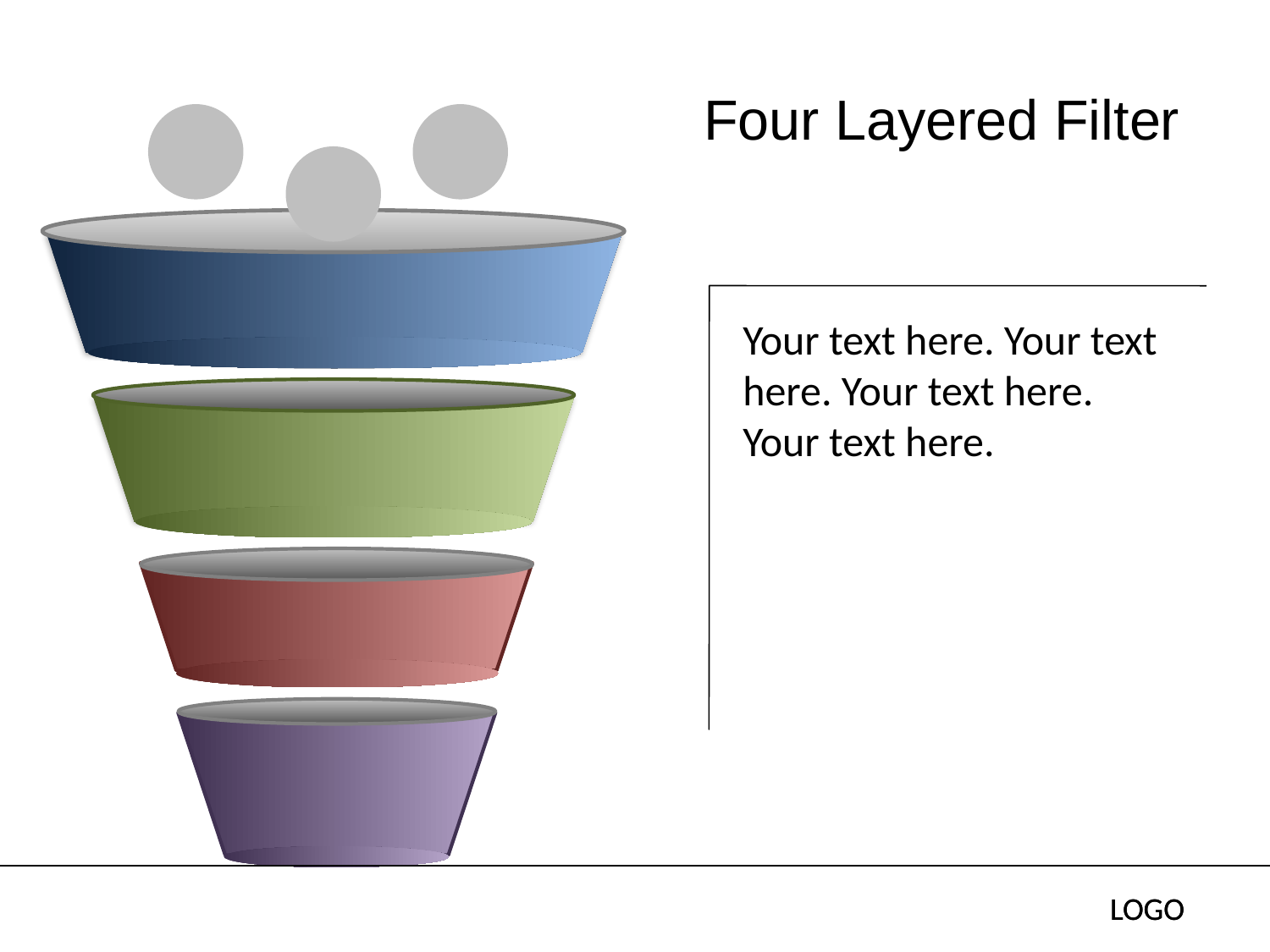

# Four Layered Filter

Your text here. Your text here. Your text here. Your text here.
LOGO